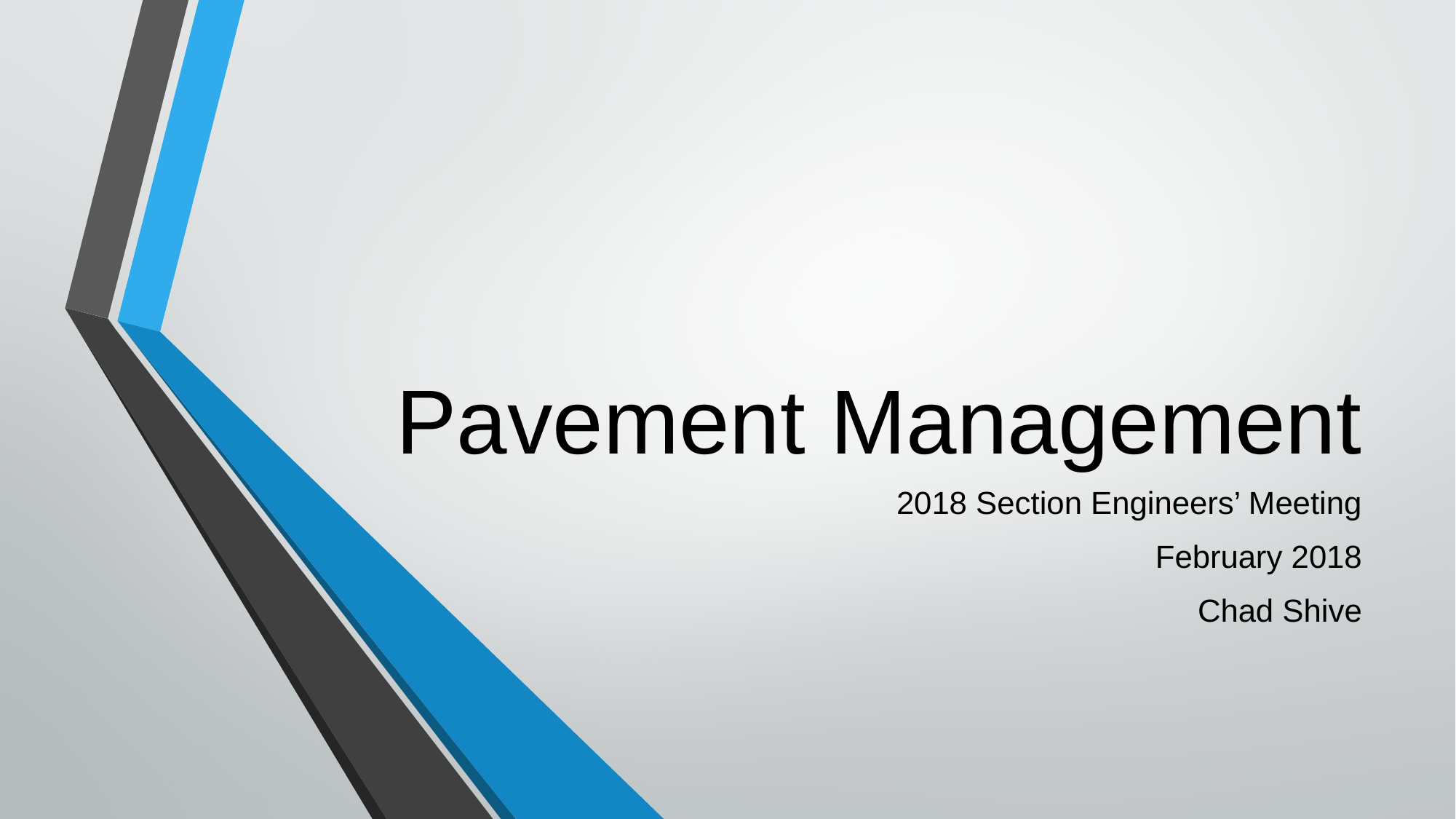

# Pavement Management
2018 Section Engineers’ Meeting
February 2018
Chad Shive